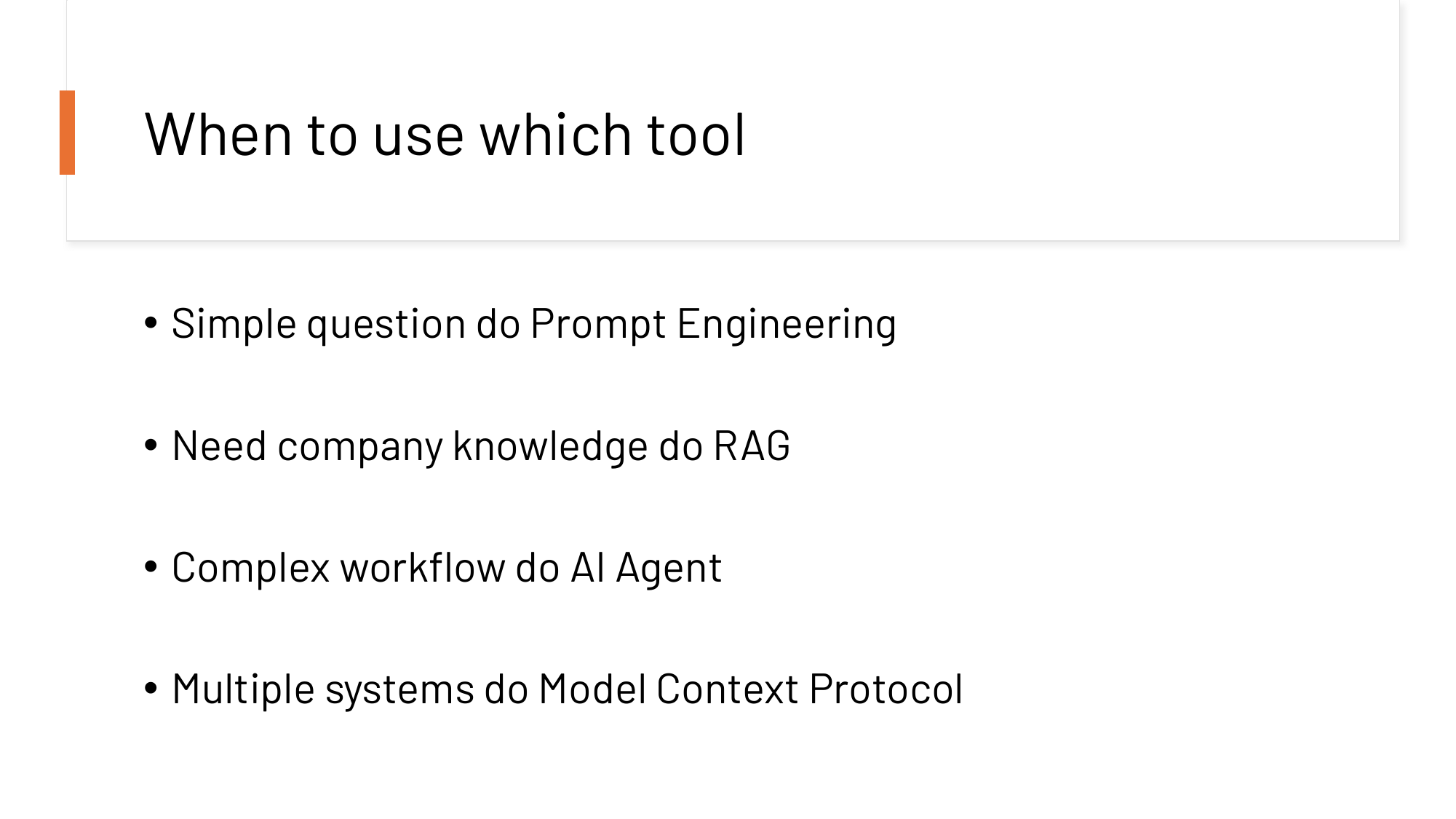

# When to use which tool

Simple question do Prompt Engineering

Need company knowledge do RAG

Complex workflow do AI Agent

Multiple systems do Model Context Protocol